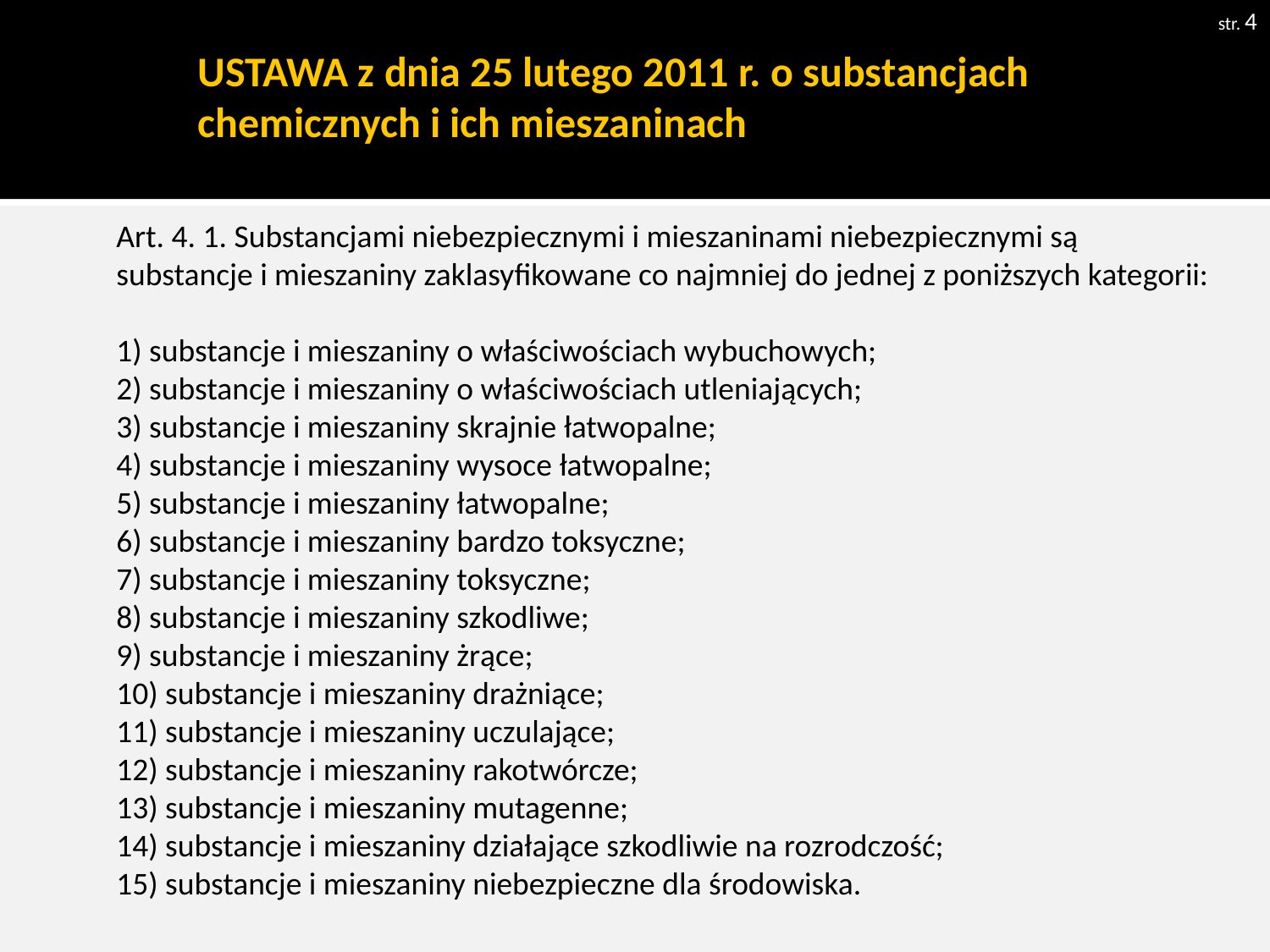

str. 4
# USTAWA z dnia 25 lutego 2011 r. o substancjach chemicznych i ich mieszaninach
Art. 4. 1. Substancjami niebezpiecznymi i mieszaninami niebezpiecznymi są substancje i mieszaniny zaklasyfikowane co najmniej do jednej z poniższych kategorii:

1) substancje i mieszaniny o właściwościach wybuchowych;
2) substancje i mieszaniny o właściwościach utleniających;
3) substancje i mieszaniny skrajnie łatwopalne;
4) substancje i mieszaniny wysoce łatwopalne;
5) substancje i mieszaniny łatwopalne;
6) substancje i mieszaniny bardzo toksyczne;
7) substancje i mieszaniny toksyczne;
8) substancje i mieszaniny szkodliwe;
9) substancje i mieszaniny żrące;
10) substancje i mieszaniny drażniące;
11) substancje i mieszaniny uczulające;
12) substancje i mieszaniny rakotwórcze;
13) substancje i mieszaniny mutagenne;
14) substancje i mieszaniny działające szkodliwie na rozrodczość;
15) substancje i mieszaniny niebezpieczne dla środowiska.